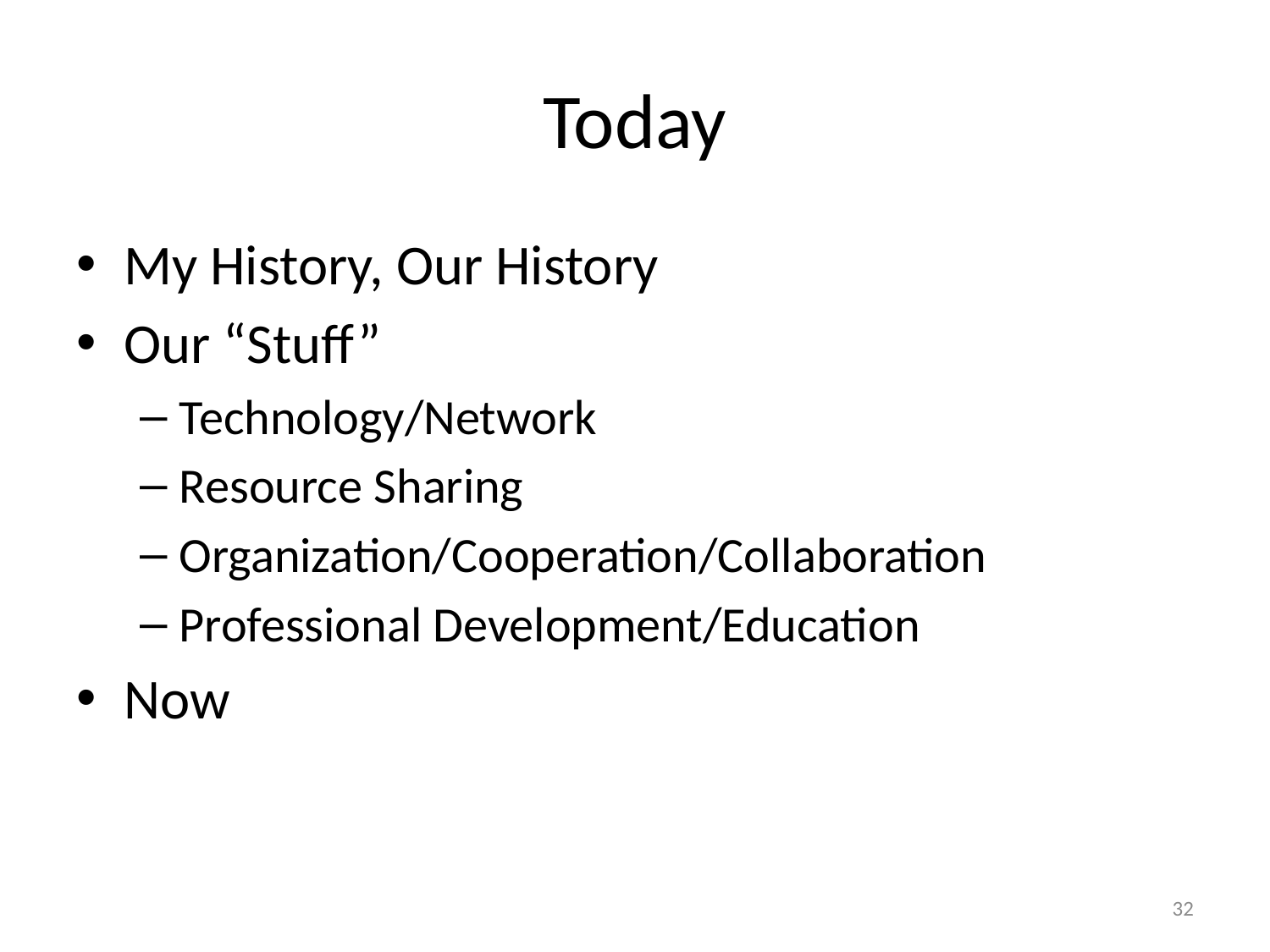

# Today
My History, Our History
Our “Stuff”
Technology/Network
Resource Sharing
Organization/Cooperation/Collaboration
Professional Development/Education
Now
32